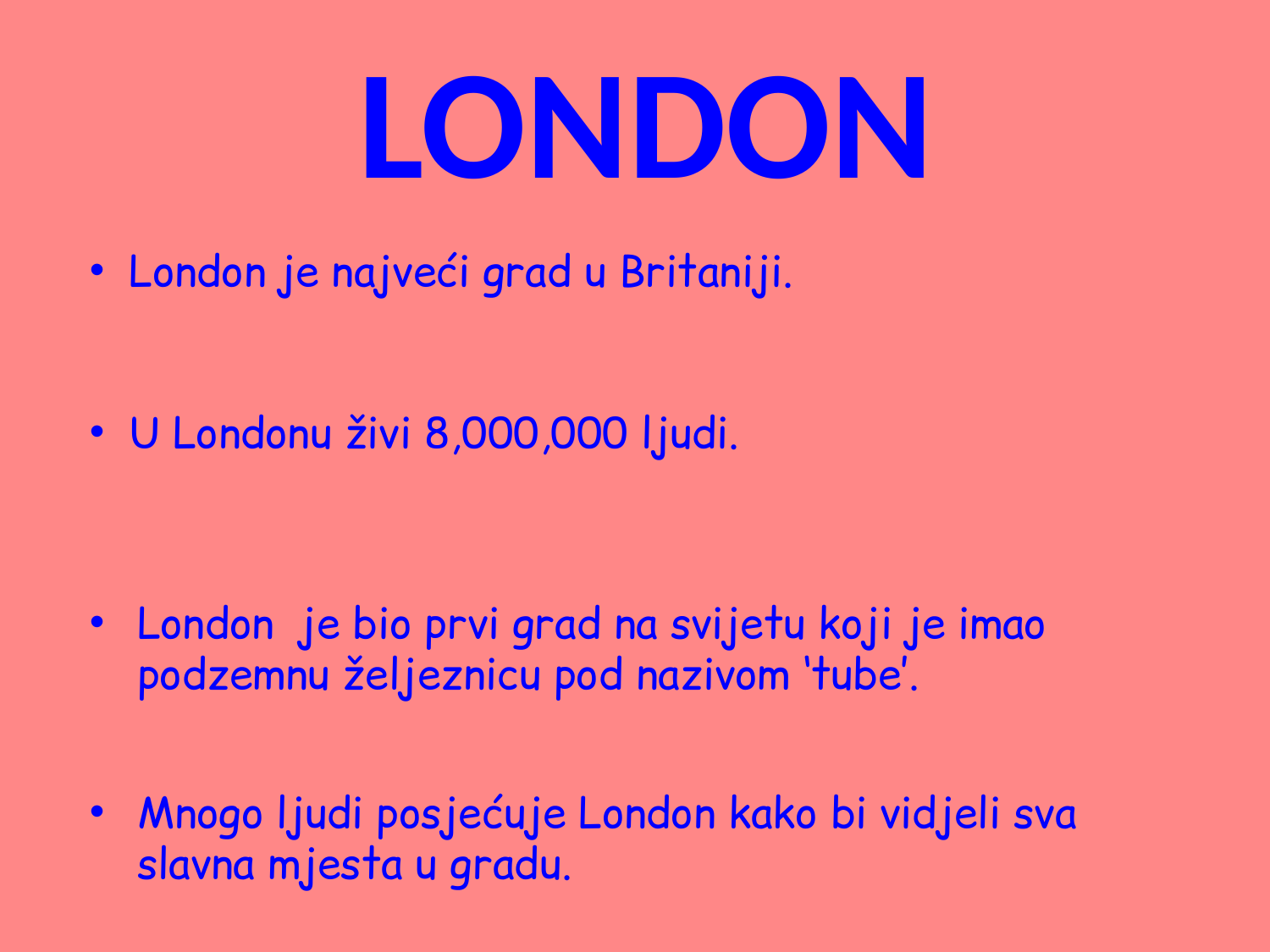

London
London je najveći grad u Britaniji.
U Londonu živi 8,000,000 ljudi.

London  je bio prvi grad na svijetu koji je imao podzemnu željeznicu pod nazivom ‘tube’.
Mnogo ljudi posjećuje London kako bi vidjeli sva slavna mjesta u gradu.